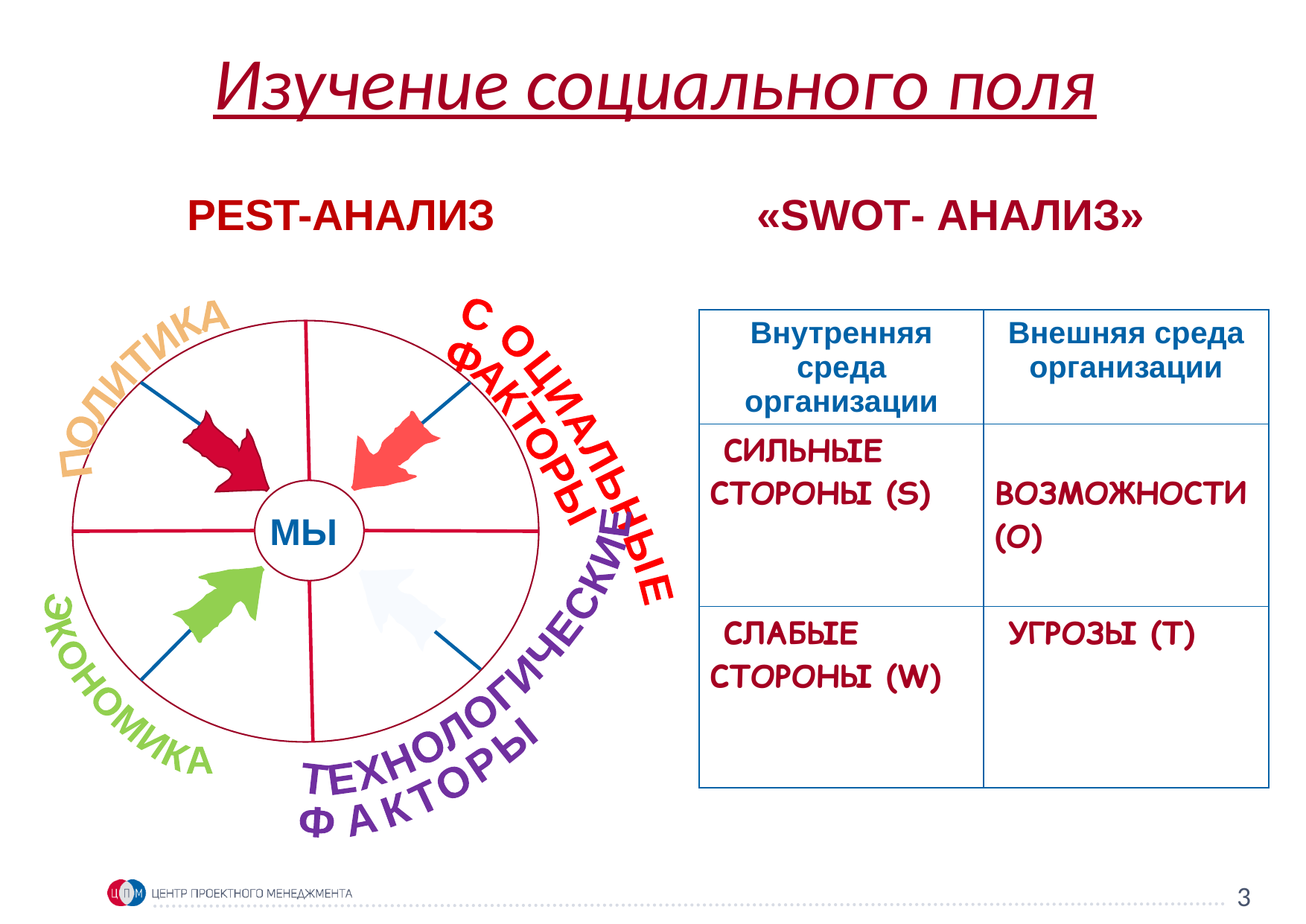

Изучение социального поля
PEST-АНАЛИЗ
# «SWOT- АНАЛИЗ»

ПОЛИТИКА

СОЦИАЛЬНЫЕ
ФАКТОРЫ

МЫ
ТЕХНОЛОГИЧЕСКИЕ
ФАКТОРЫ

ЭКОНОМИКА
| Внутренняя среда организации | Внешняя среда организации |
| --- | --- |
| СИЛЬНЫЕ СТОРОНЫ (S) | ВОЗМОЖНОСТИ (O) |
| СЛАБЫЕ СТОРОНЫ (W) | УГРОЗЫ (T) |